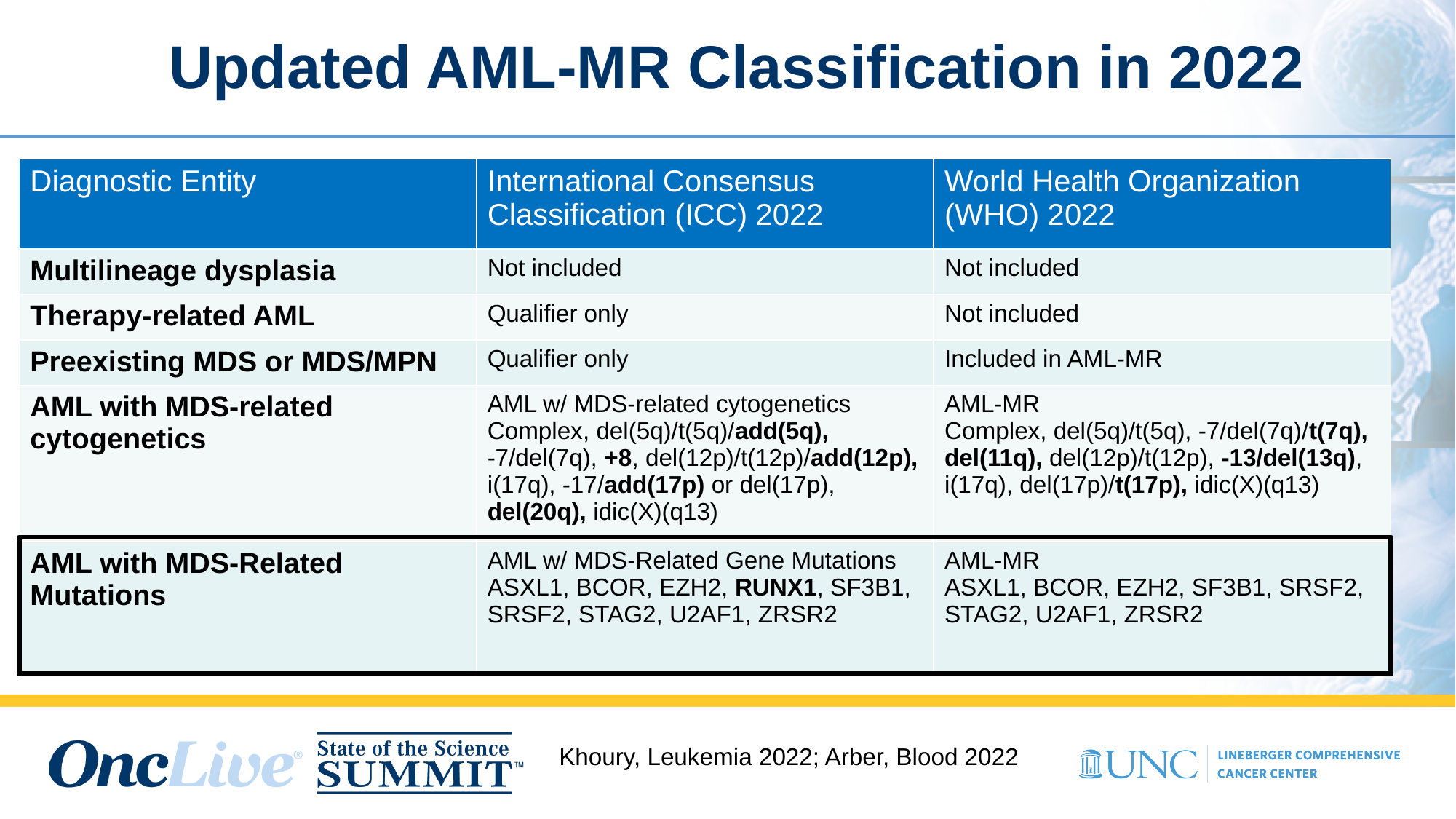

Updated AML-MR Classification in 2022
| Diagnostic Entity | International Consensus Classification (ICC) 2022 | World Health Organization (WHO) 2022 |
| --- | --- | --- |
| Multilineage dysplasia | Not included | Not included |
| Therapy-related AML | Qualifier only | Not included |
| Preexisting MDS or MDS/MPN | Qualifier only | Included in AML-MR |
| AML with MDS-related cytogenetics | AML w/ MDS-related cytogenetics Complex, del(5q)/t(5q)/add(5q), -7/del(7q), +8, del(12p)/t(12p)/add(12p), i(17q), -17/add(17p) or del(17p), del(20q), idic(X)(q13) | AML-MR Complex, del(5q)/t(5q), -7/del(7q)/t(7q), del(11q), del(12p)/t(12p), -13/del(13q), i(17q), del(17p)/t(17p), idic(X)(q13) |
| AML with MDS-Related Mutations | AML w/ MDS-Related Gene Mutations ASXL1, BCOR, EZH2, RUNX1, SF3B1, SRSF2, STAG2, U2AF1, ZRSR2 | AML-MR ASXL1, BCOR, EZH2, SF3B1, SRSF2, STAG2, U2AF1, ZRSR2 |

Khoury, Leukemia 2022; Arber, Blood 2022